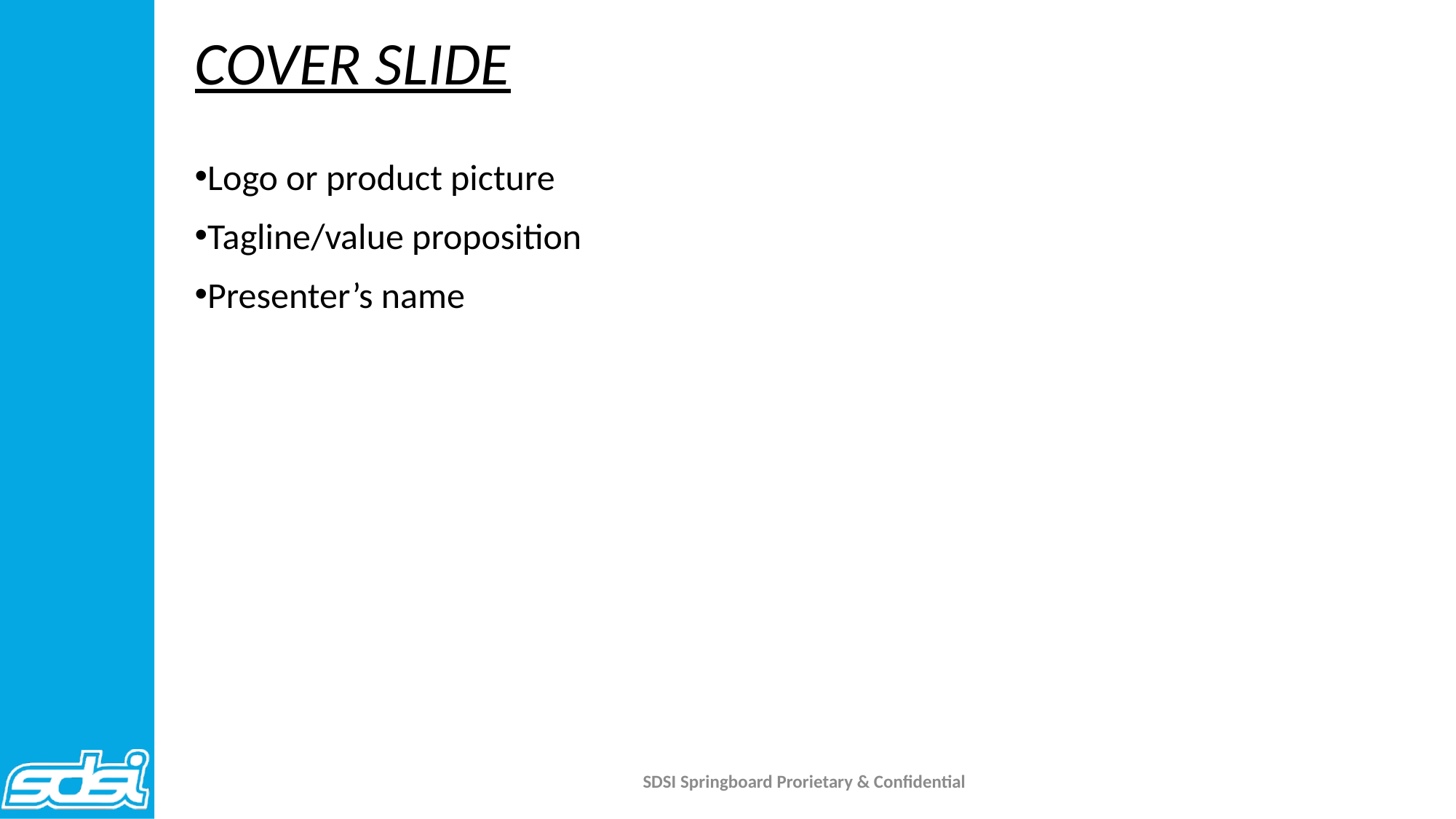

# COVER SLIDE
Logo or product picture
Tagline/value proposition
Presenter’s name
SDSI Springboard Prorietary & Confidential